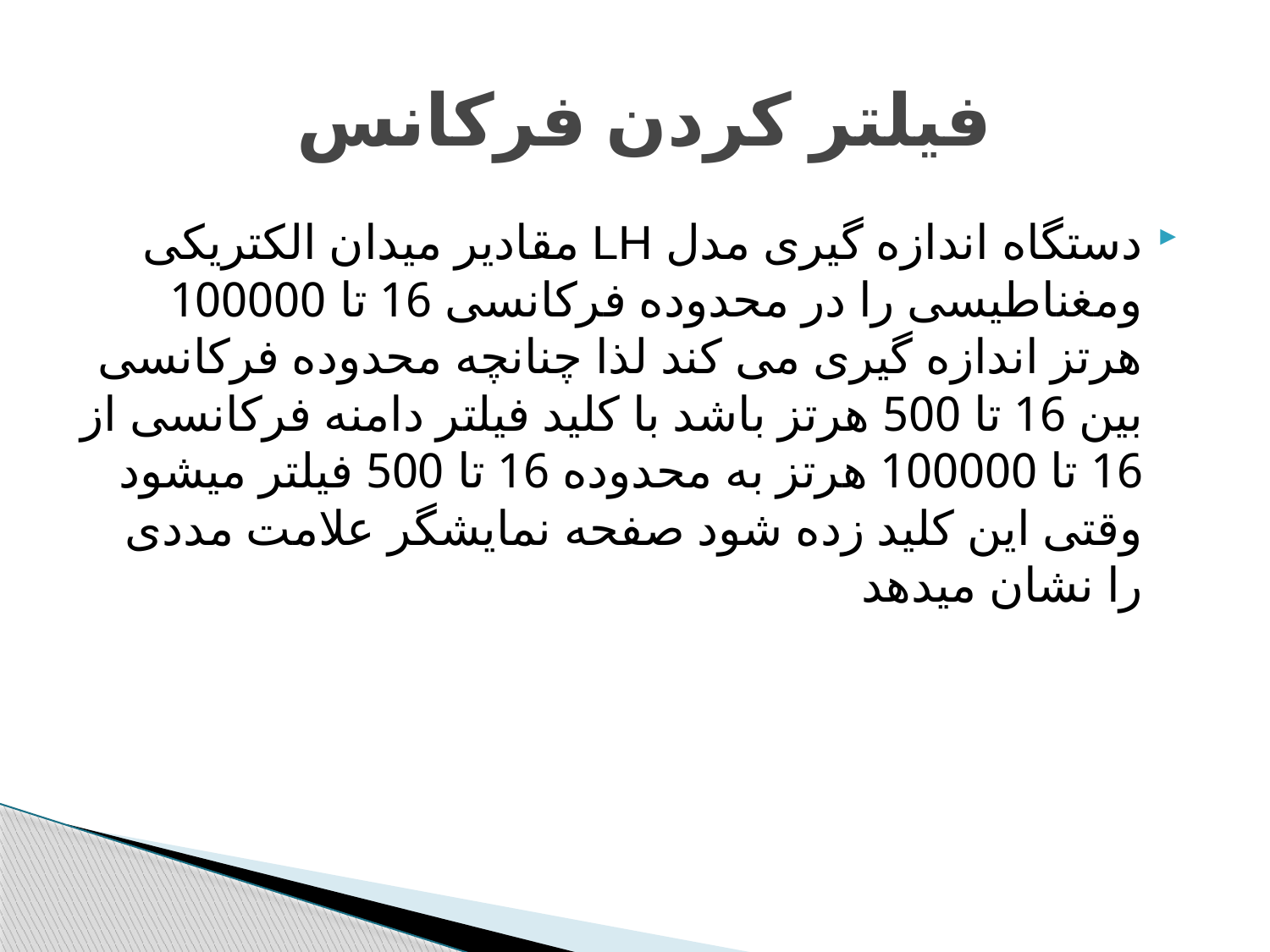

# فیلتر کردن فرکانس
دستگاه اندازه گیری مدل LH مقادیر میدان الکتریکی ومغناطیسی را در محدوده فرکانسی 16 تا 100000 هرتز اندازه گیری می کند لذا چنانچه محدوده فرکانسی بین 16 تا 500 هرتز باشد با کلید فیلتر دامنه فرکانسی از 16 تا 100000 هرتز به محدوده 16 تا 500 فیلتر میشود وقتی این کلید زده شود صفحه نمایشگر علامت مددی را نشان میدهد